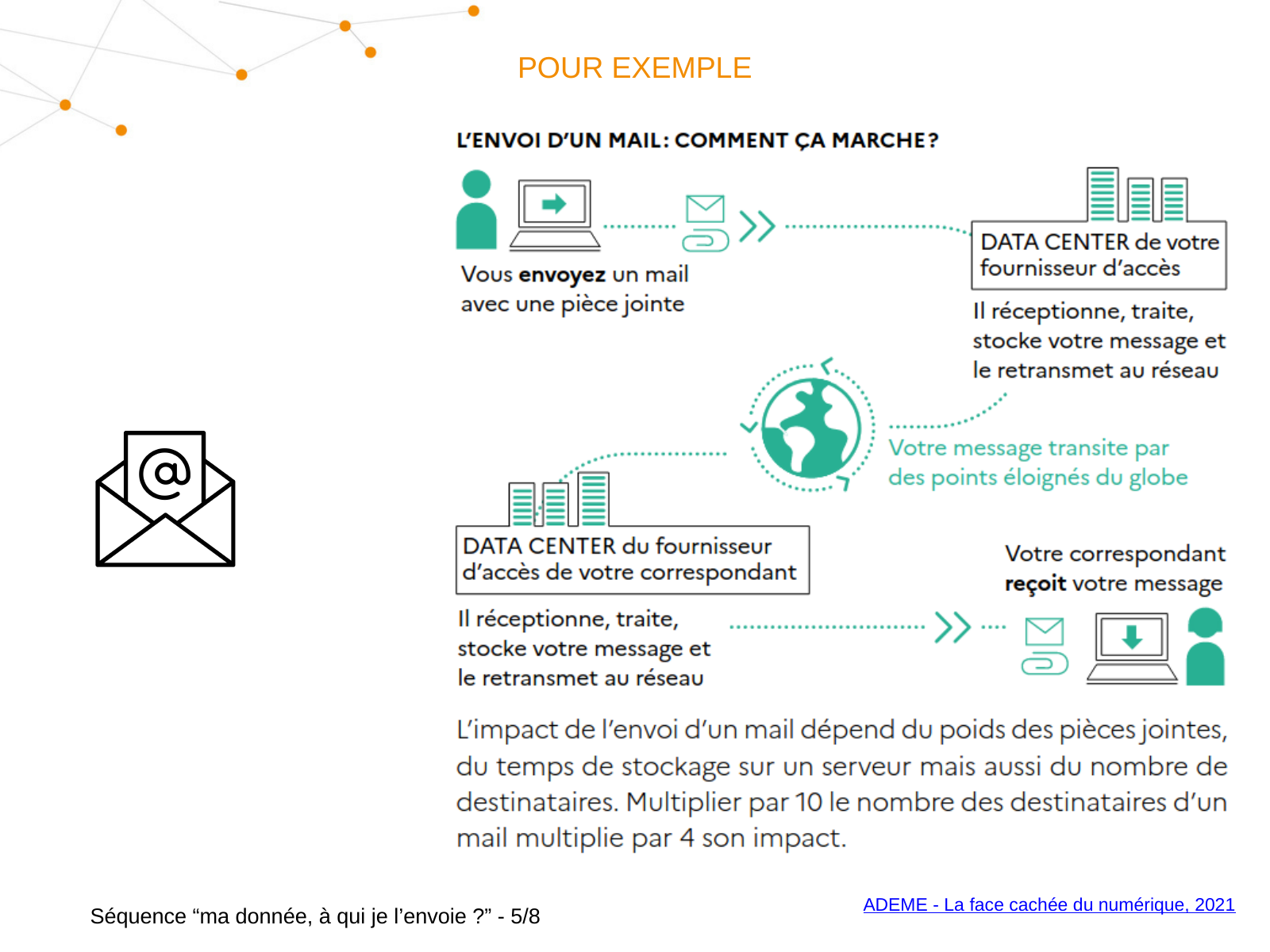

POUR EXEMPLE

ADEME - La face cachée du numérique, 2021
Séquence “ma donnée, à qui je l’envoie ?” - 5/8